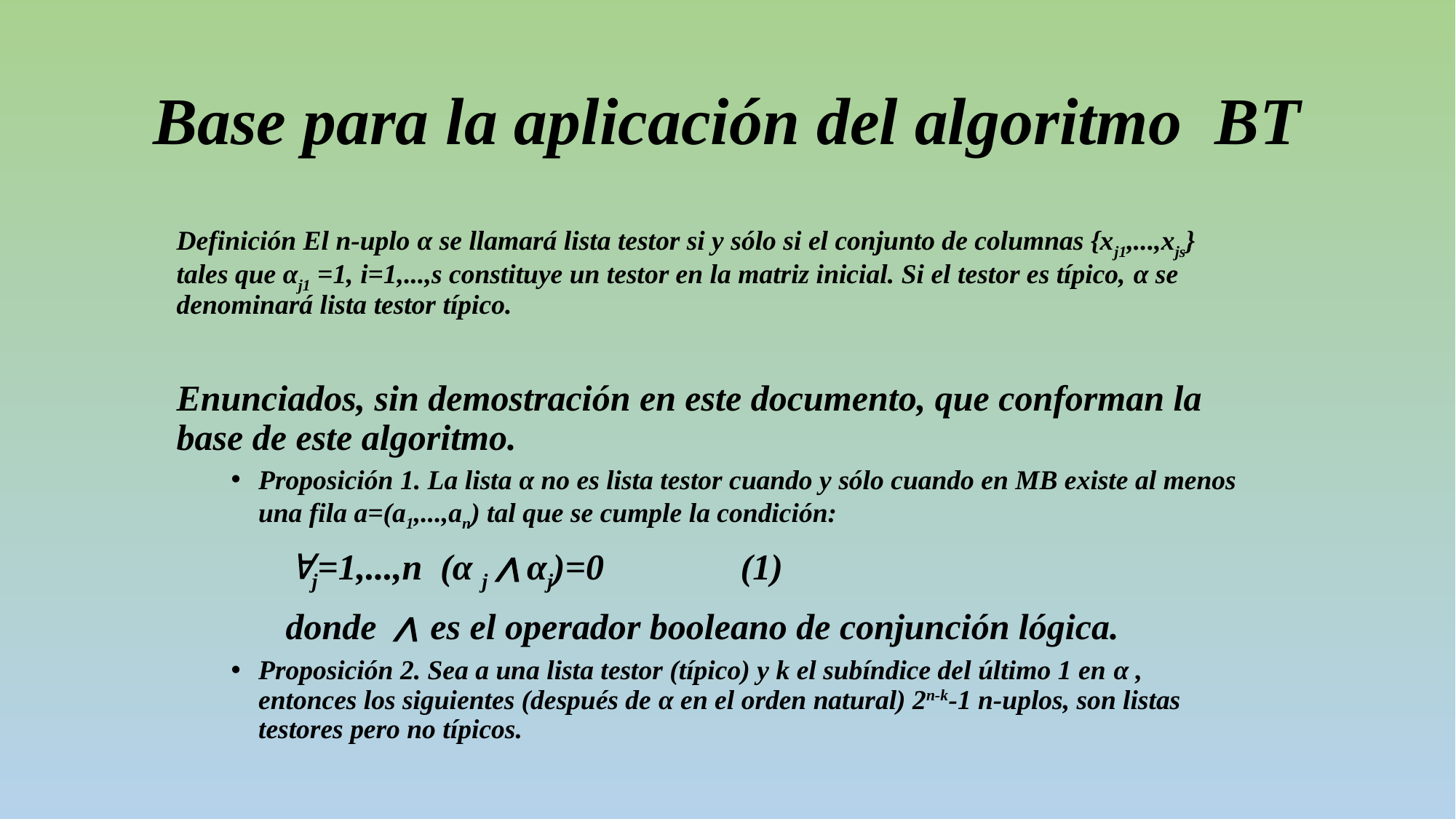

# Base para la aplicación del algoritmo  BT
Definición El n-uplo α se llamará lista testor si y sólo si el conjunto de columnas {xj1,...,xjs} tales que αj1 =1, i=1,...,s constituye un testor en la matriz inicial. Si el testor es típico, α se denominará lista testor típico.

Enunciados, sin demostración en este documento, que conforman la base de este algoritmo.
Proposición 1. La lista α no es lista testor cuando y sólo cuando en MB existe al menos una fila a=(a1,...,an) tal que se cumple la condición:
	∀j=1,...,n  (α j ∧ αj)=0               (1)
	donde  ∧  es el operador booleano de conjunción lógica.
Proposición 2. Sea a una lista testor (típico) y k el subíndice del último 1 en α , entonces los siguientes (después de α en el orden natural) 2n-k-1 n-uplos, son listas testores pero no típicos.